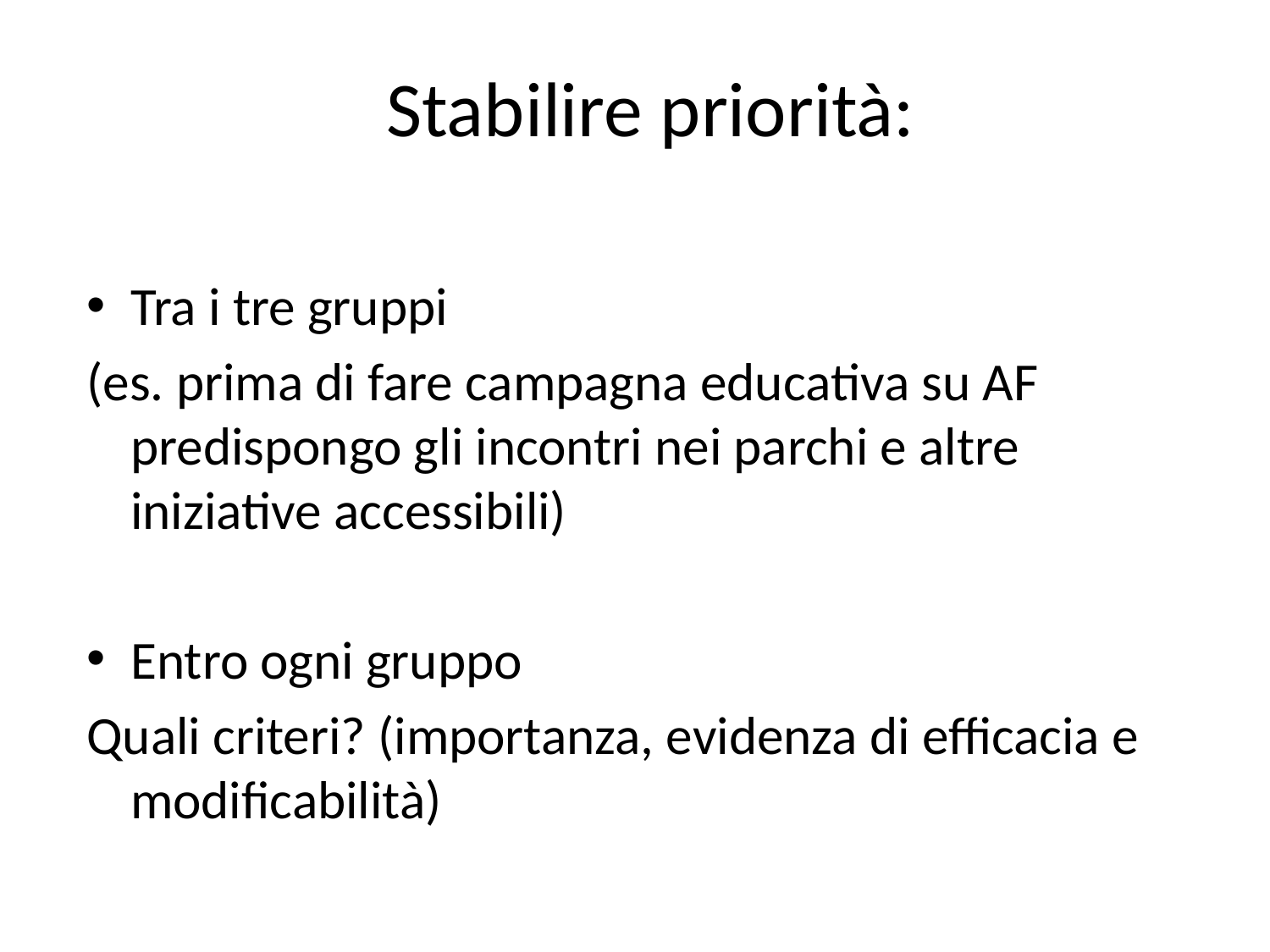

# Stabilire priorità:

Tra i tre gruppi
(es. prima di fare campagna educativa su AF predispongo gli incontri nei parchi e altre iniziative accessibili)‏

Entro ogni gruppo
Quali criteri? (importanza, evidenza di efficacia e modificabilità)‏